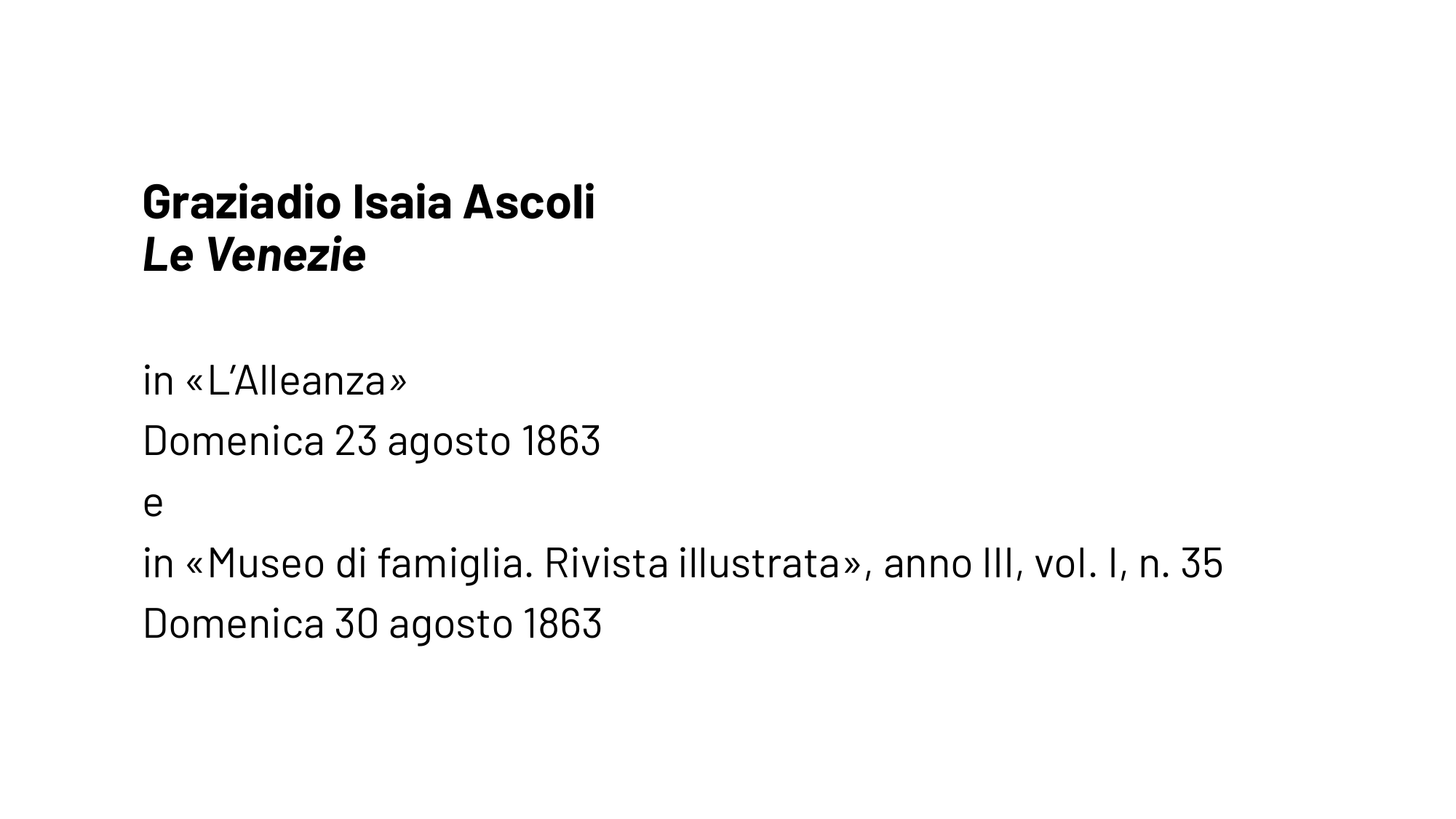

#
Graziadio Isaia Ascoli
Le Venezie

in «L’Alleanza»
Domenica 23 agosto 1863
e
in «Museo di famiglia. Rivista illustrata», anno III, vol. I, n. 35
Domenica 30 agosto 1863